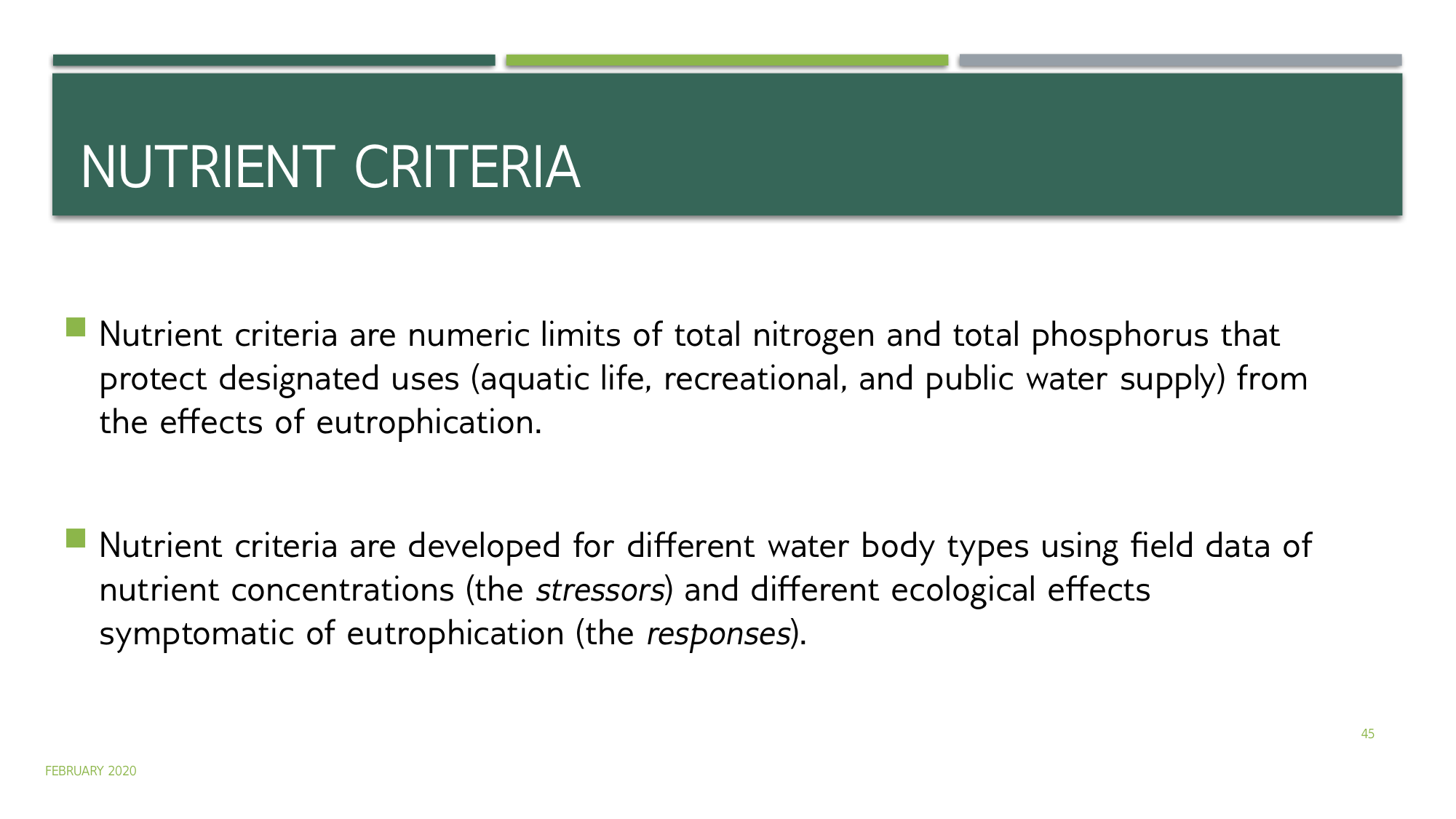

# Nutrient Criteria
Nutrient criteria are numeric limits of total nitrogen and total phosphorus that protect designated uses (aquatic life, recreational, and public water supply) from the effects of eutrophication.

Nutrient criteria are developed for different water body types using field data of nutrient concentrations (the stressors) and different ecological effects symptomatic of eutrophication (the responses).

45
february 2020